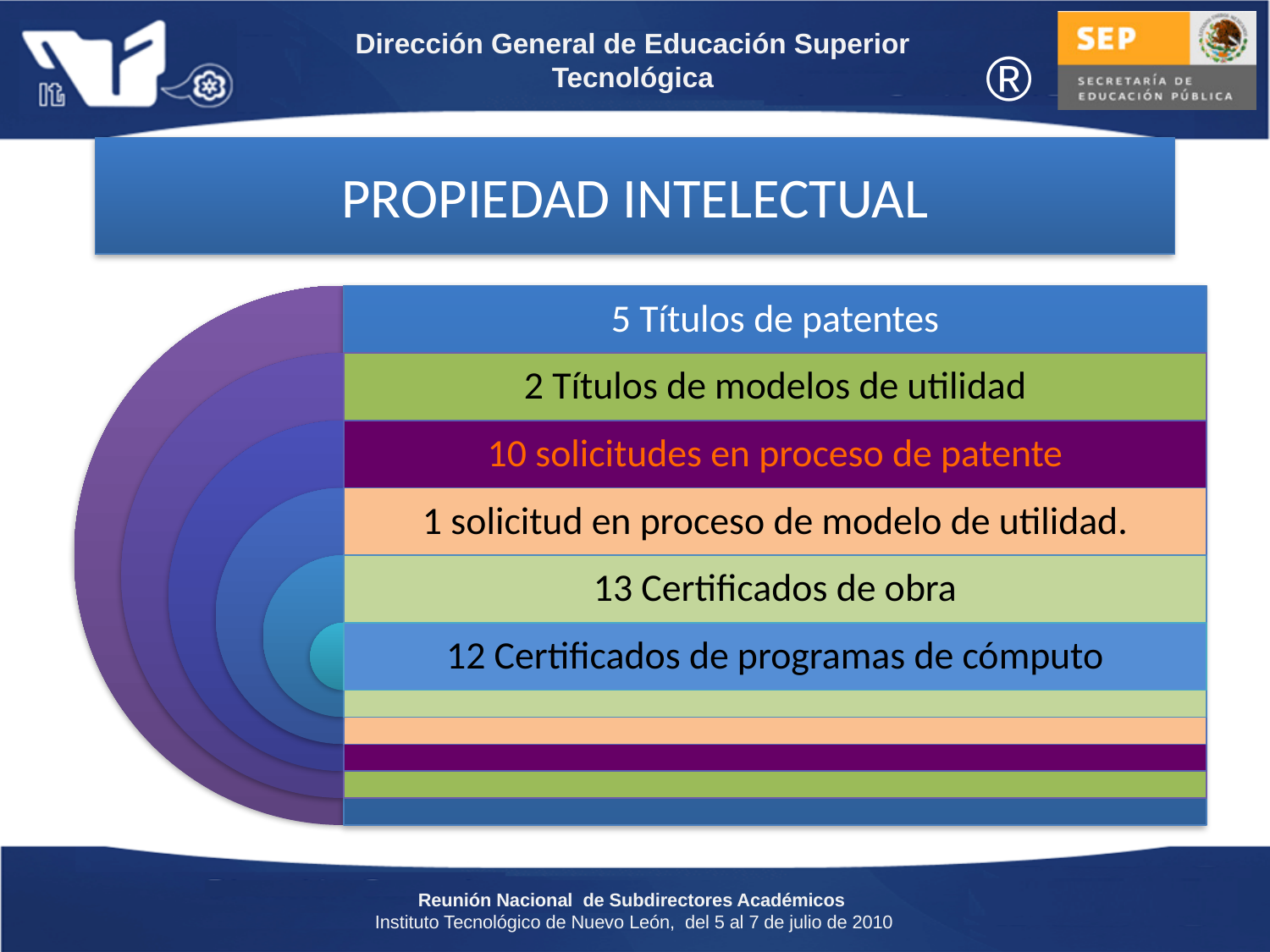

®
# PROPIEDAD INTELECTUAL
5 Títulos de patentes
2 Títulos de modelos de utilidad
10 solicitudes en proceso de patente
1 solicitud en proceso de modelo de utilidad.
13 Certificados de obra
12 Certificados de programas de cómputo